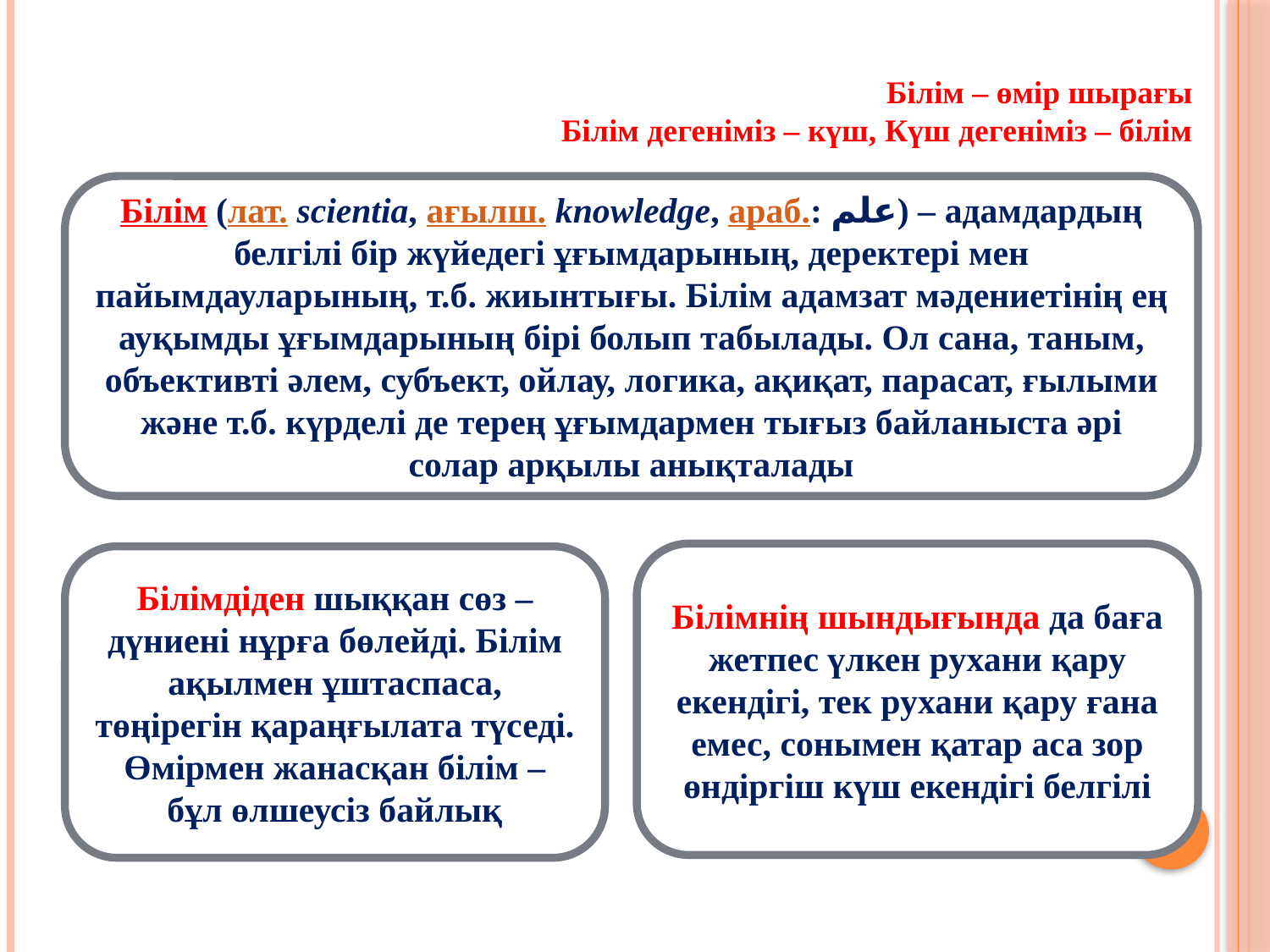

Білім – өмір шырағы
Білім дегеніміз – күш, Күш дегеніміз – білім
Білім (лат. scientia, ағылш. knowledge, араб.: علم‎) – адамдардың белгілі бір жүйедегі ұғымдарының, деректері мен пайымдауларының, т.б. жиынтығы. Білім адамзат мәдениетінің ең ауқымды ұғымдарының бірі болып табылады. Ол сана, таным, объективті әлем, субъект, ойлау, логика, ақиқат, парасат, ғылыми және т.б. күрделі де терең ұғымдармен тығыз байланыста әрі солар арқылы анықталады
Білімнің шындығында да баға жетпес үлкен рухани қару екендігі, тек рухани қару ғана емес, сонымен қатар аса зор өндіргіш күш екендігі белгілі
Білімдіден шыққан сөз – дүниені нұрға бөлейді. Білім ақылмен ұштаспаса, төңірегін қараңғылата түседі. Өмірмен жанасқан білім – бұл өлшеусіз байлық